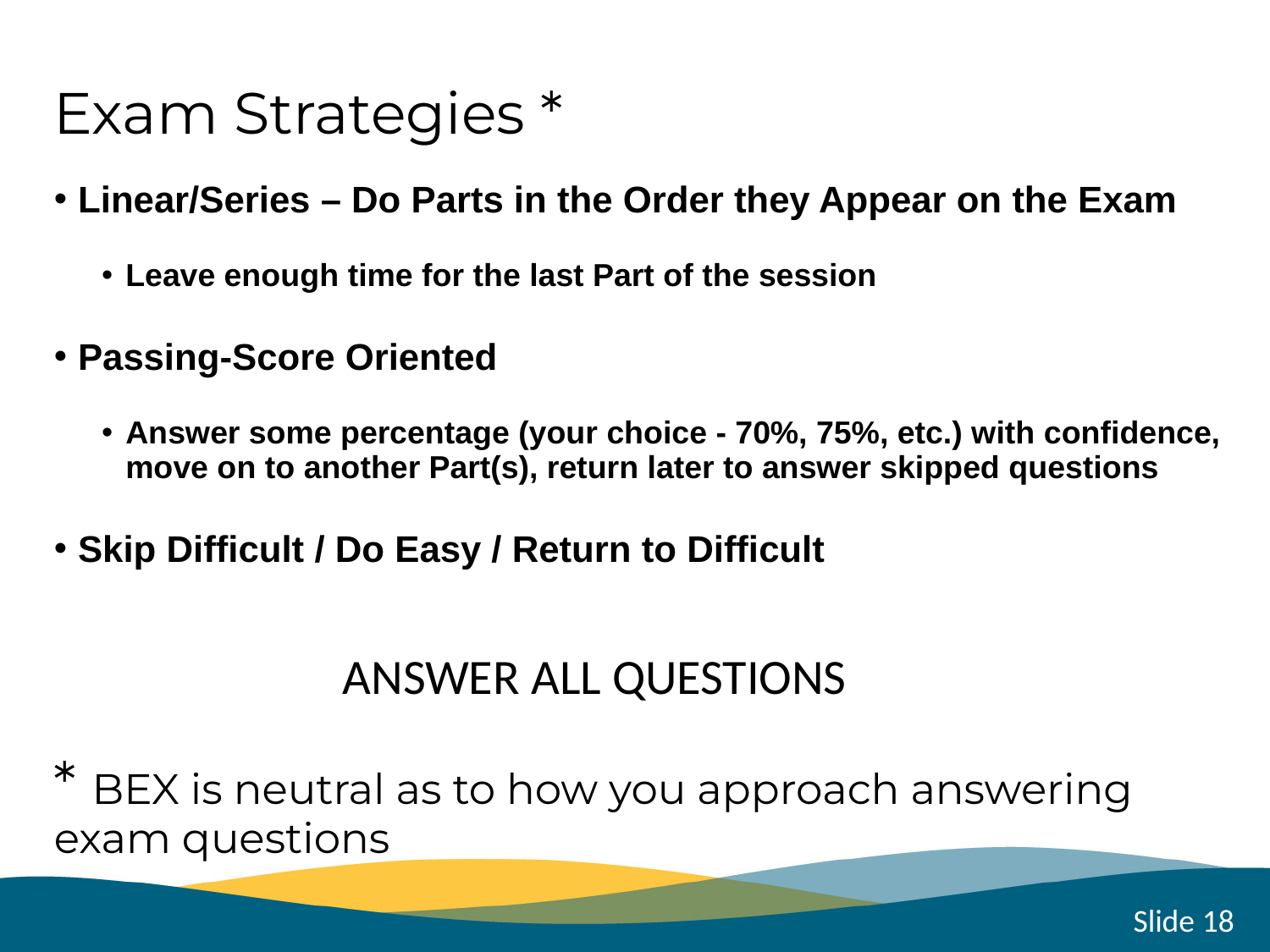

# Exam Strategies *
Linear/Series – Do Parts in the Order they Appear on the Exam
Leave enough time for the last Part of the session
Passing-Score Oriented
Answer some percentage (your choice - 70%, 75%, etc.) with confidence, move on to another Part(s), return later to answer skipped questions
Skip Difficult / Do Easy / Return to Difficult

ANSWER ALL QUESTIONS
* BEX is neutral as to how you approach answering exam questions
Slide 18